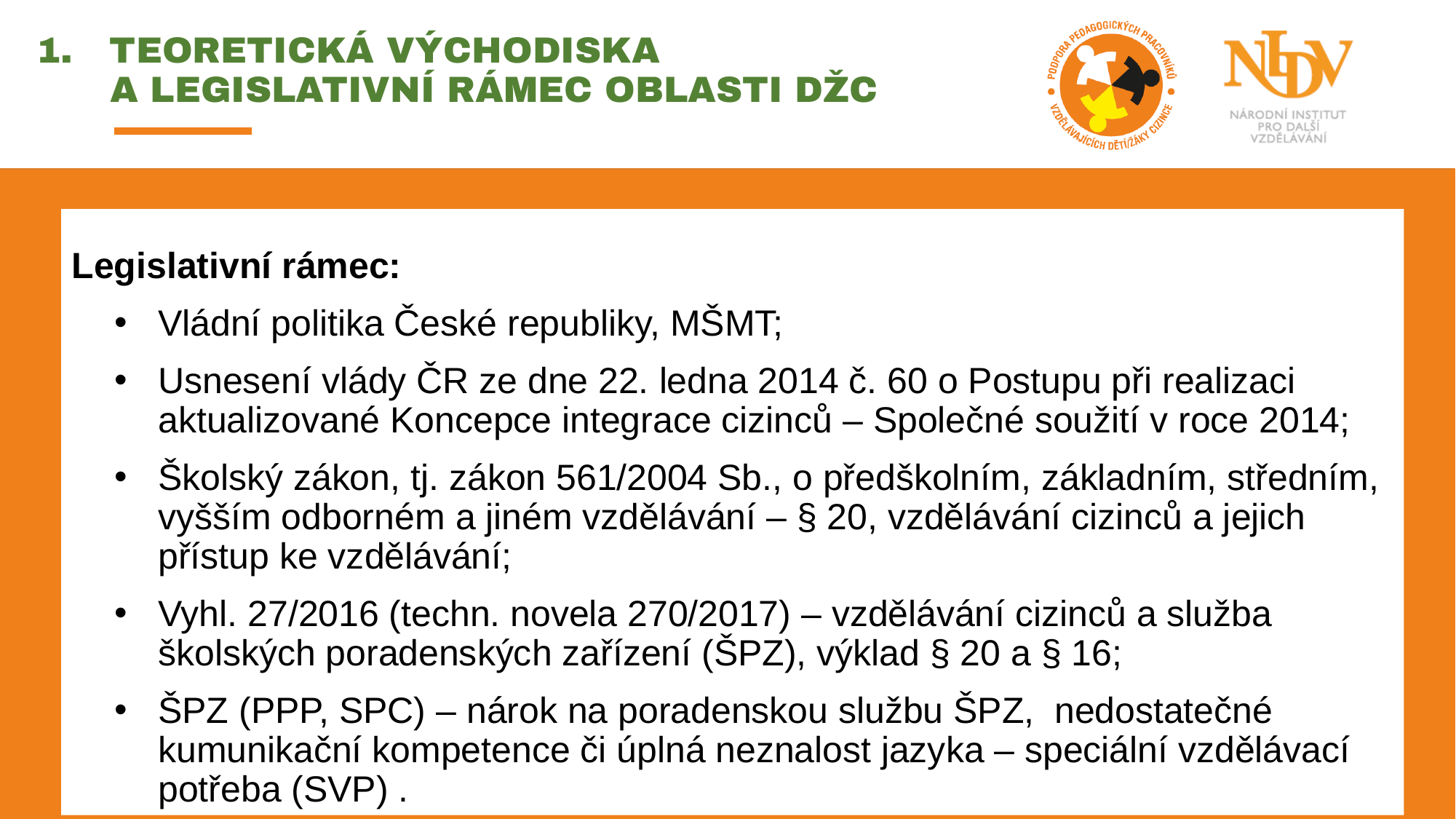

# 1.   Teoretická východiska a legislativní rámec oblasti DŽC

Legislativní rámec:
Vládní politika České republiky, MŠMT;
Usnesení vlády ČR ze dne 22. ledna 2014 č. 60 o Postupu při realizaci aktualizované Koncepce integrace cizinců – Společné soužití v roce 2014;
Školský zákon, tj. zákon 561/2004 Sb., o předškolním, základním, středním, vyšším odborném a jiném vzdělávání – § 20, vzdělávání cizinců a jejich přístup ke vzdělávání;
Vyhl. 27/2016 (techn. novela 270/2017) – vzdělávání cizinců a služba školských poradenských zařízení (ŠPZ), výklad § 20 a § 16;
ŠPZ (PPP, SPC) – nárok na poradenskou službu ŠPZ,  nedostatečné kumunikační kompetence či úplná neznalost jazyka – speciální vzdělávací potřeba (SVP) .